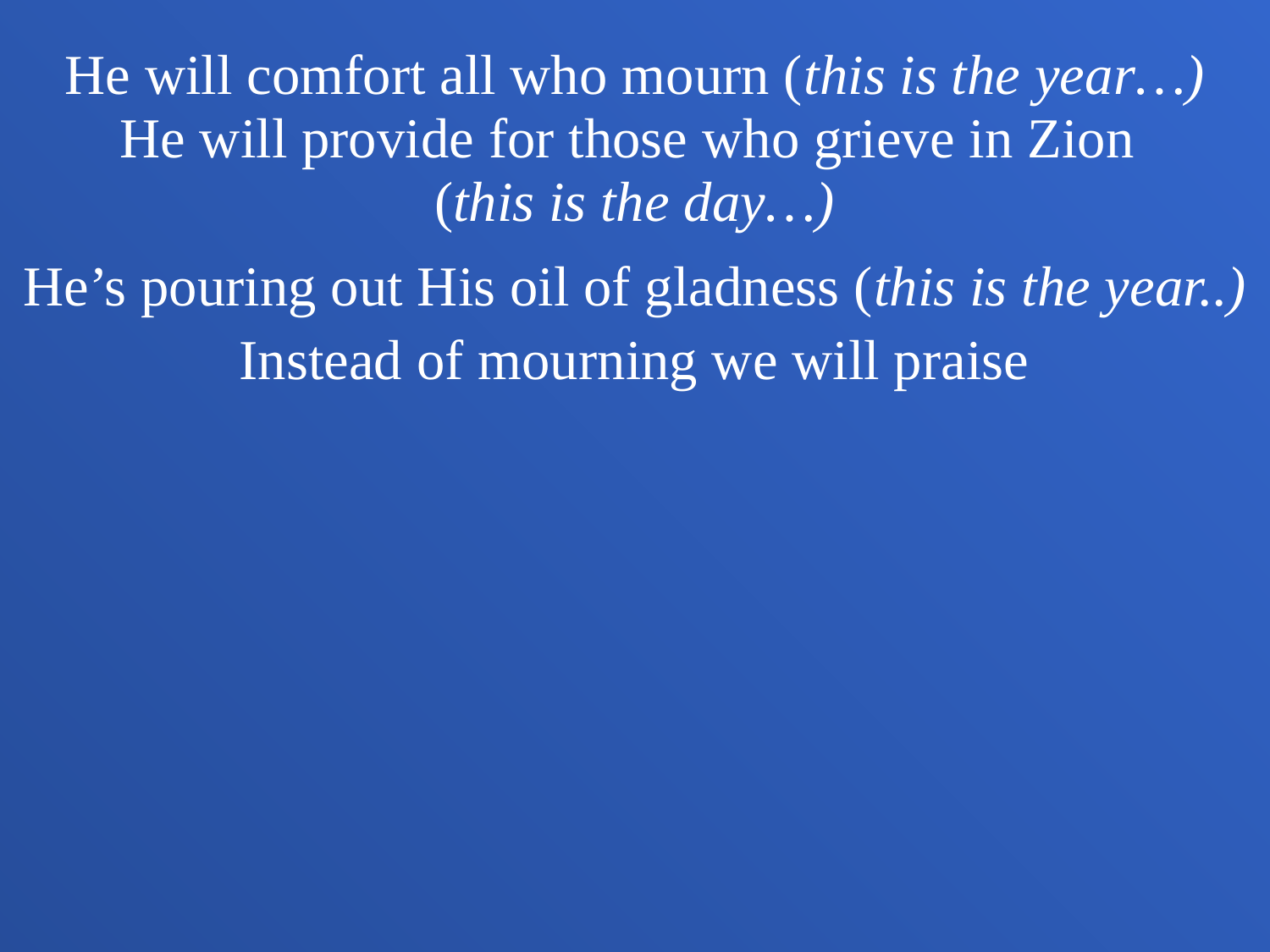

He will comfort all who mourn (this is the year…)
He will provide for those who grieve in Zion
(this is the day…)
He’s pouring out His oil of gladness (this is the year..)
Instead of mourning we will praise